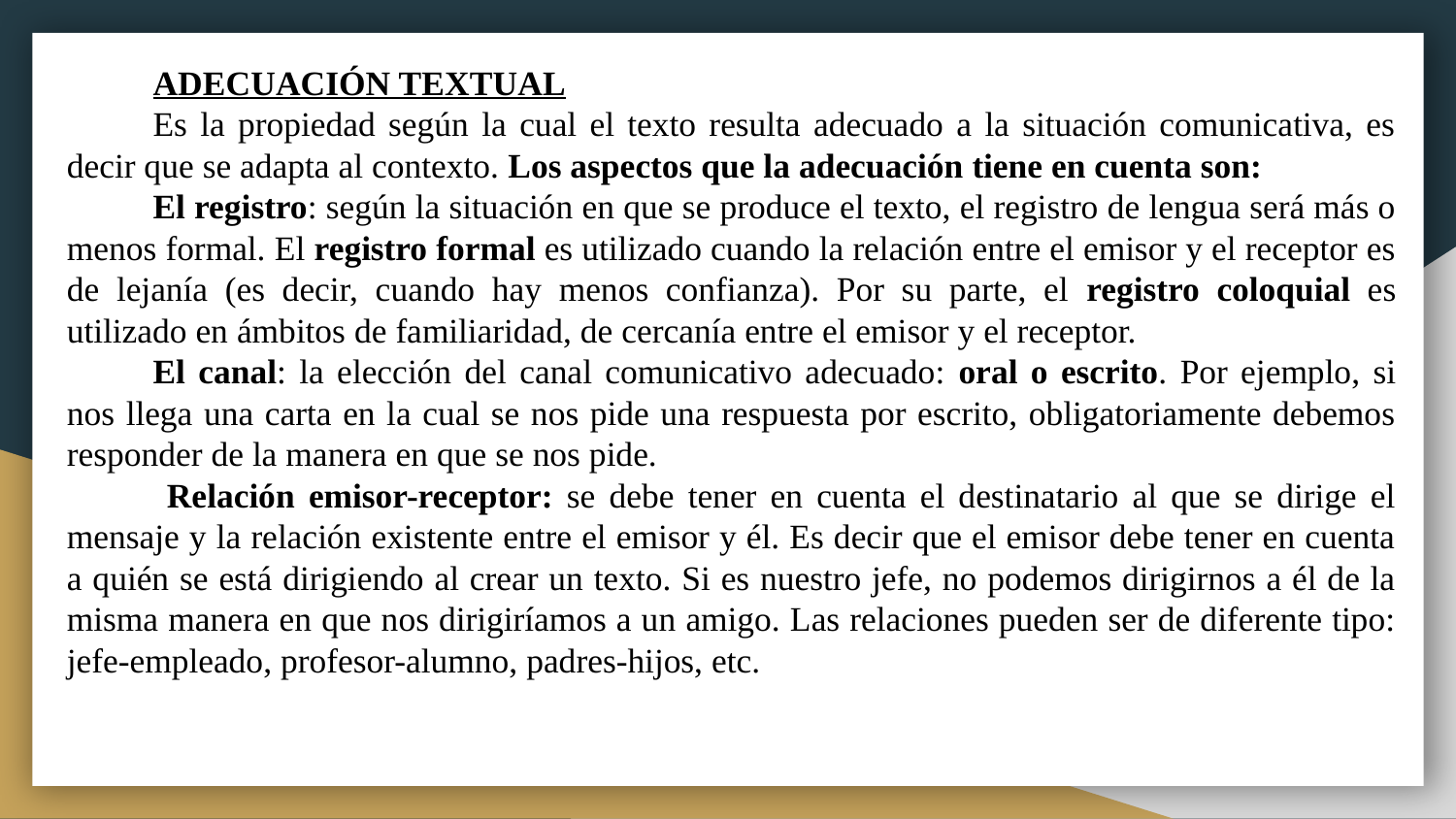

ADECUACIÓN TEXTUAL
Es la propiedad según la cual el texto resulta adecuado a la situación comunicativa, es decir que se adapta al contexto. Los aspectos que la adecuación tiene en cuenta son:
El registro: según la situación en que se produce el texto, el registro de lengua será más o menos formal. El registro formal es utilizado cuando la relación entre el emisor y el receptor es de lejanía (es decir, cuando hay menos confianza). Por su parte, el registro coloquial es utilizado en ámbitos de familiaridad, de cercanía entre el emisor y el receptor.
El canal: la elección del canal comunicativo adecuado: oral o escrito. Por ejemplo, si nos llega una carta en la cual se nos pide una respuesta por escrito, obligatoriamente debemos responder de la manera en que se nos pide.
 Relación emisor-receptor: se debe tener en cuenta el destinatario al que se dirige el mensaje y la relación existente entre el emisor y él. Es decir que el emisor debe tener en cuenta a quién se está dirigiendo al crear un texto. Si es nuestro jefe, no podemos dirigirnos a él de la misma manera en que nos dirigiríamos a un amigo. Las relaciones pueden ser de diferente tipo: jefe-empleado, profesor-alumno, padres-hijos, etc.